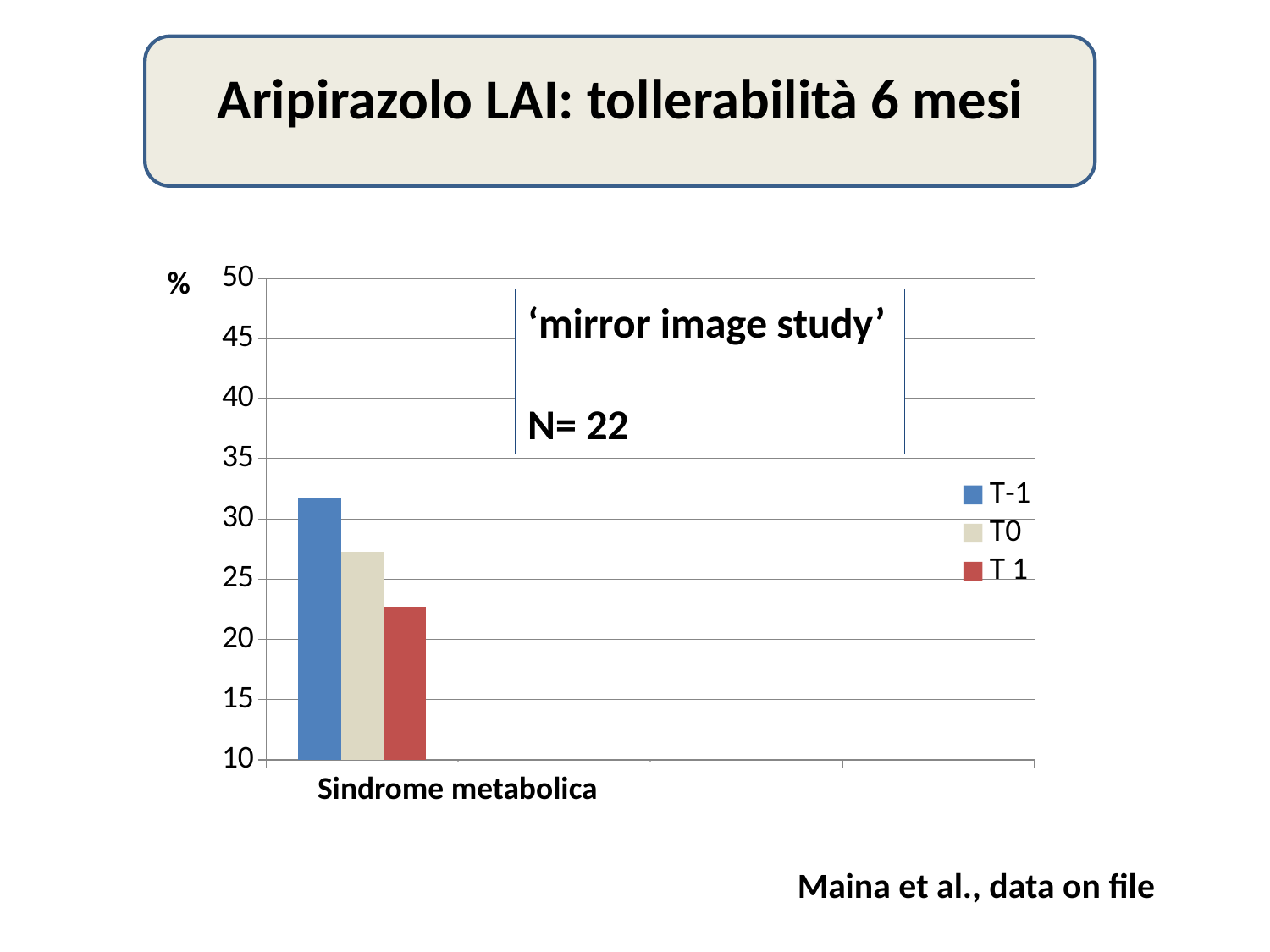

Aripirazolo LAI: tollerabilità 6 mesi

### Chart

| Category | T-1 | T0 | T 1 |
|---|---|---|---|
| PRL | 31.8 | 27.3 | 22.7 |
%
‘mirror image study’

N= 22
Sindrome metabolica
Maina et al., data on file